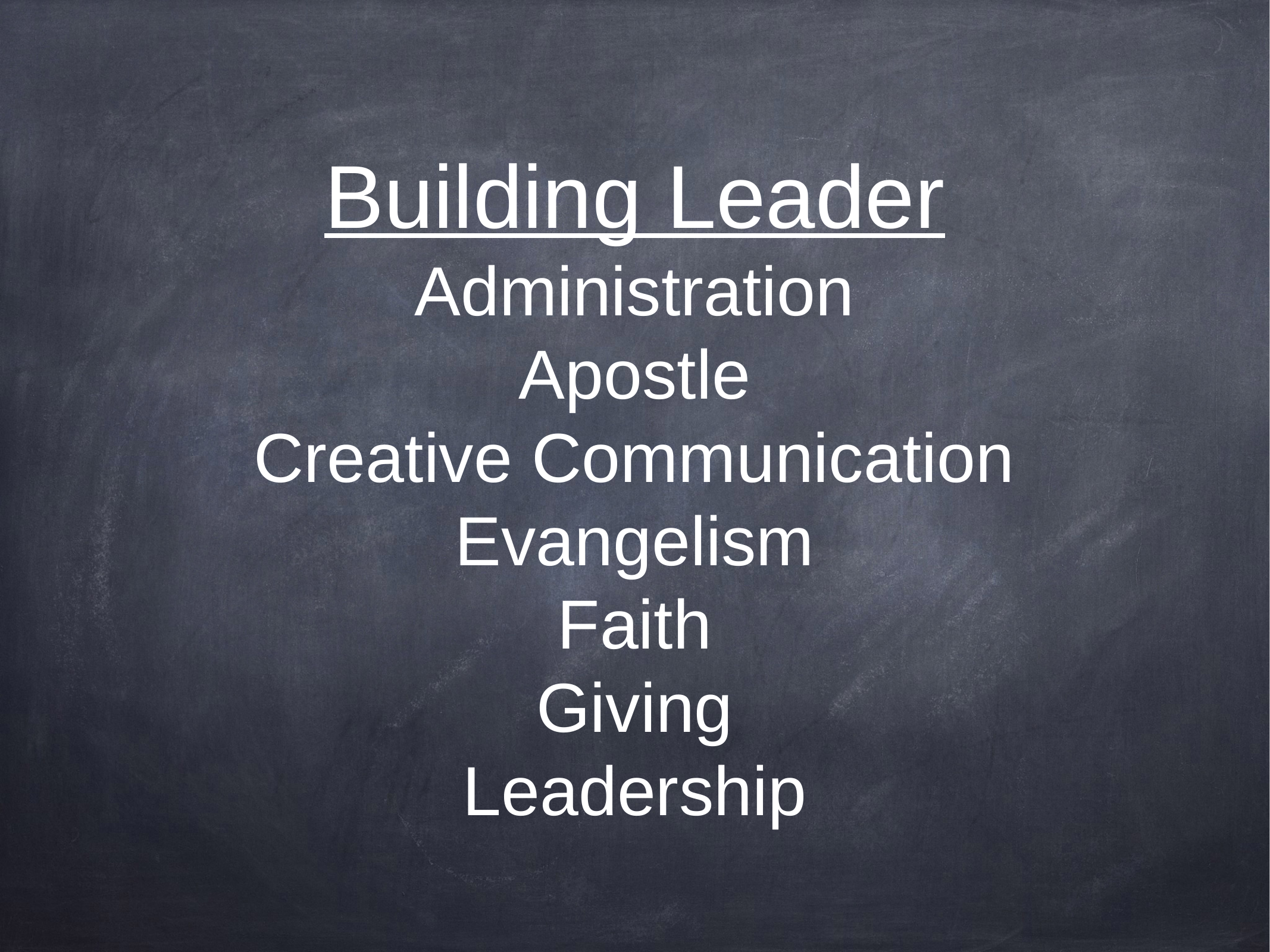

Building Leader
Administration
Apostle
Creative Communication
Evangelism
Faith
Giving
Leadership